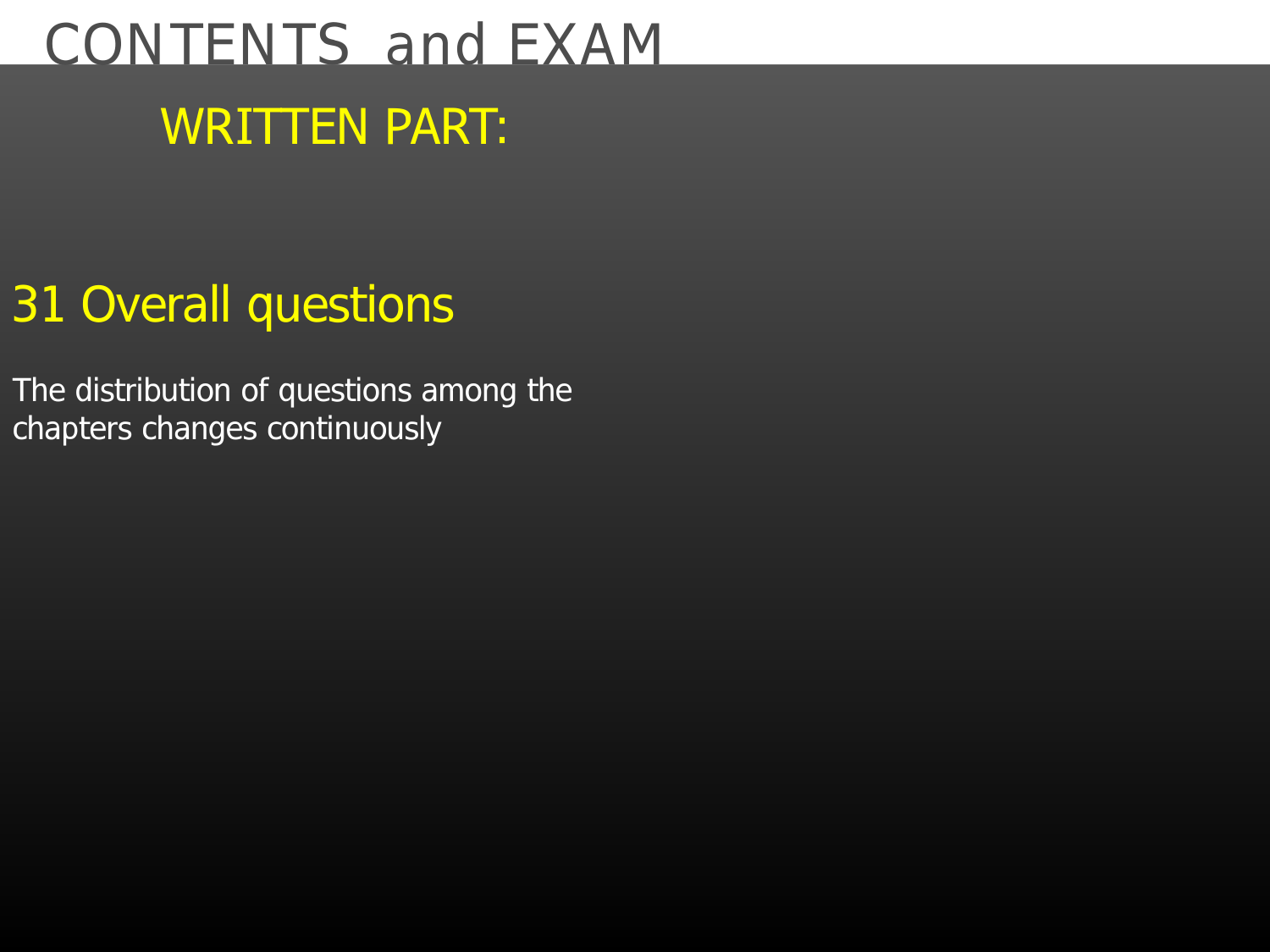

CONTENTS  and EXAM
WRITTEN PART:

31 Overall questions

The distribution of questions among the chapters changes continuously